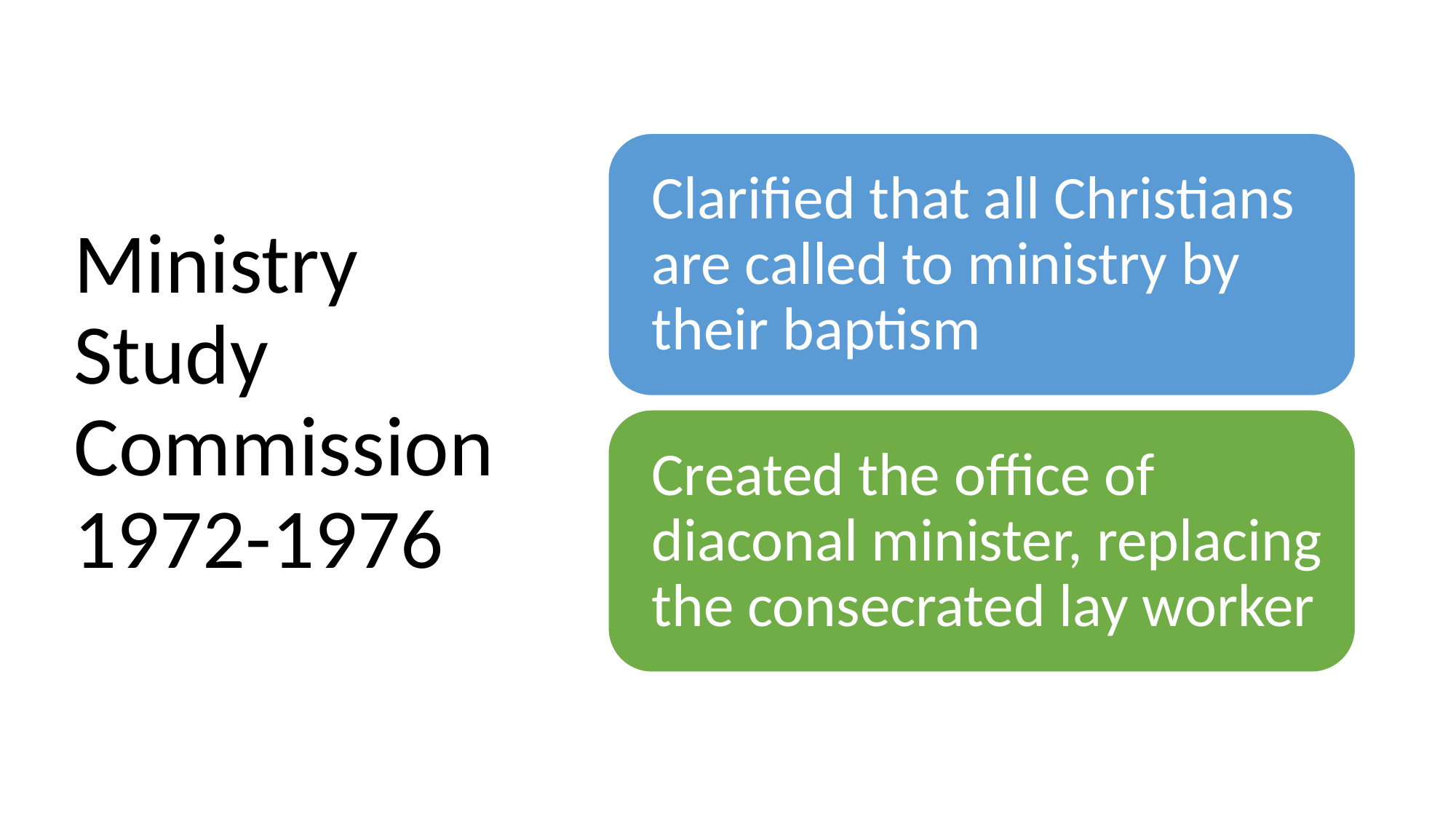

# Ministry Study Commission 1972-1976
Clarified that all Christians are called to ministry by their baptism
Created the office of diaconal minister, replacing the consecrated lay worker